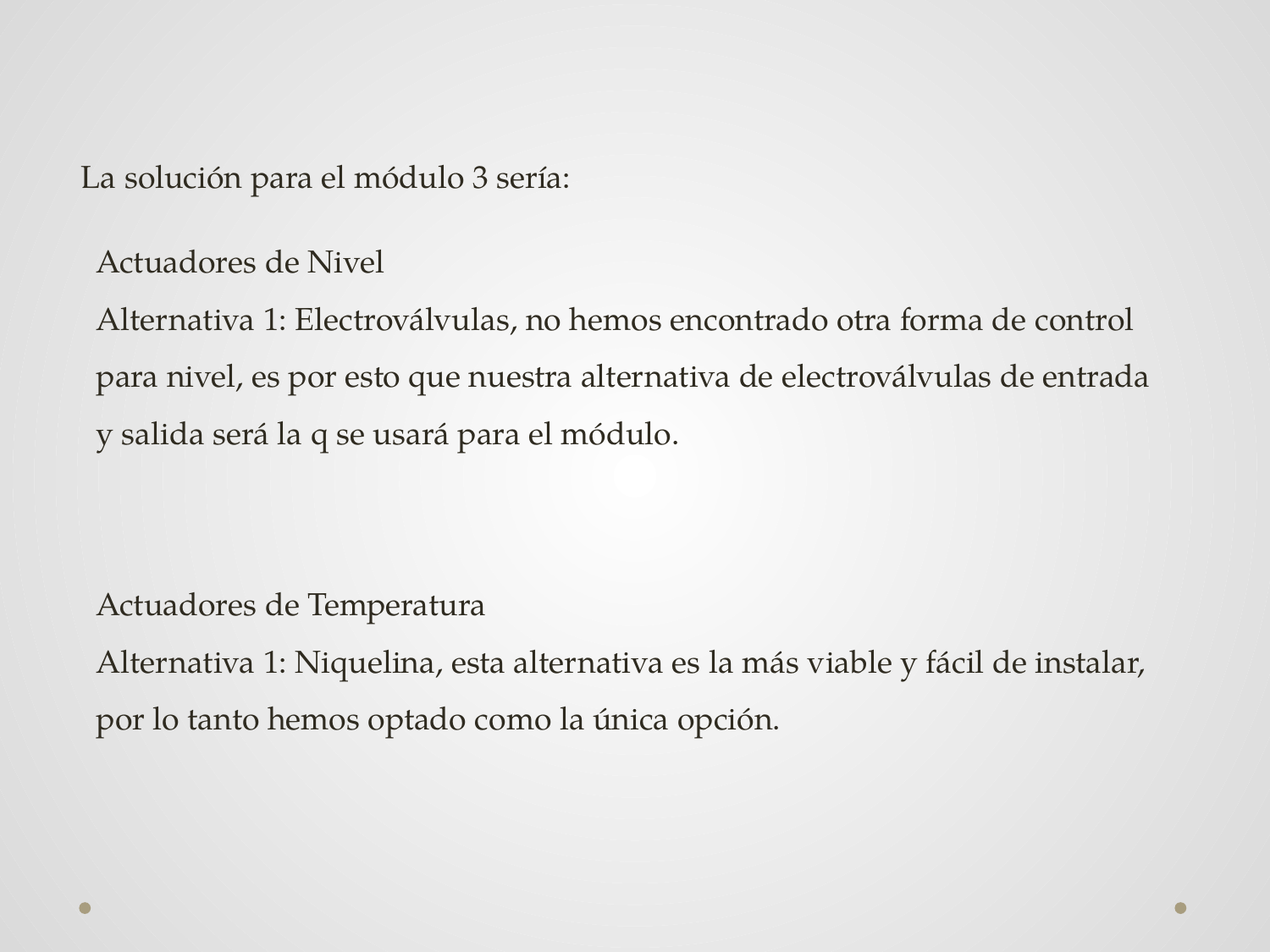

La solución para el módulo 3 sería:
Actuadores de Nivel
Alternativa 1: Electroválvulas, no hemos encontrado otra forma de control para nivel, es por esto que nuestra alternativa de electroválvulas de entrada y salida será la q se usará para el módulo.

Actuadores de Temperatura
Alternativa 1: Niquelina, esta alternativa es la más viable y fácil de instalar, por lo tanto hemos optado como la única opción.